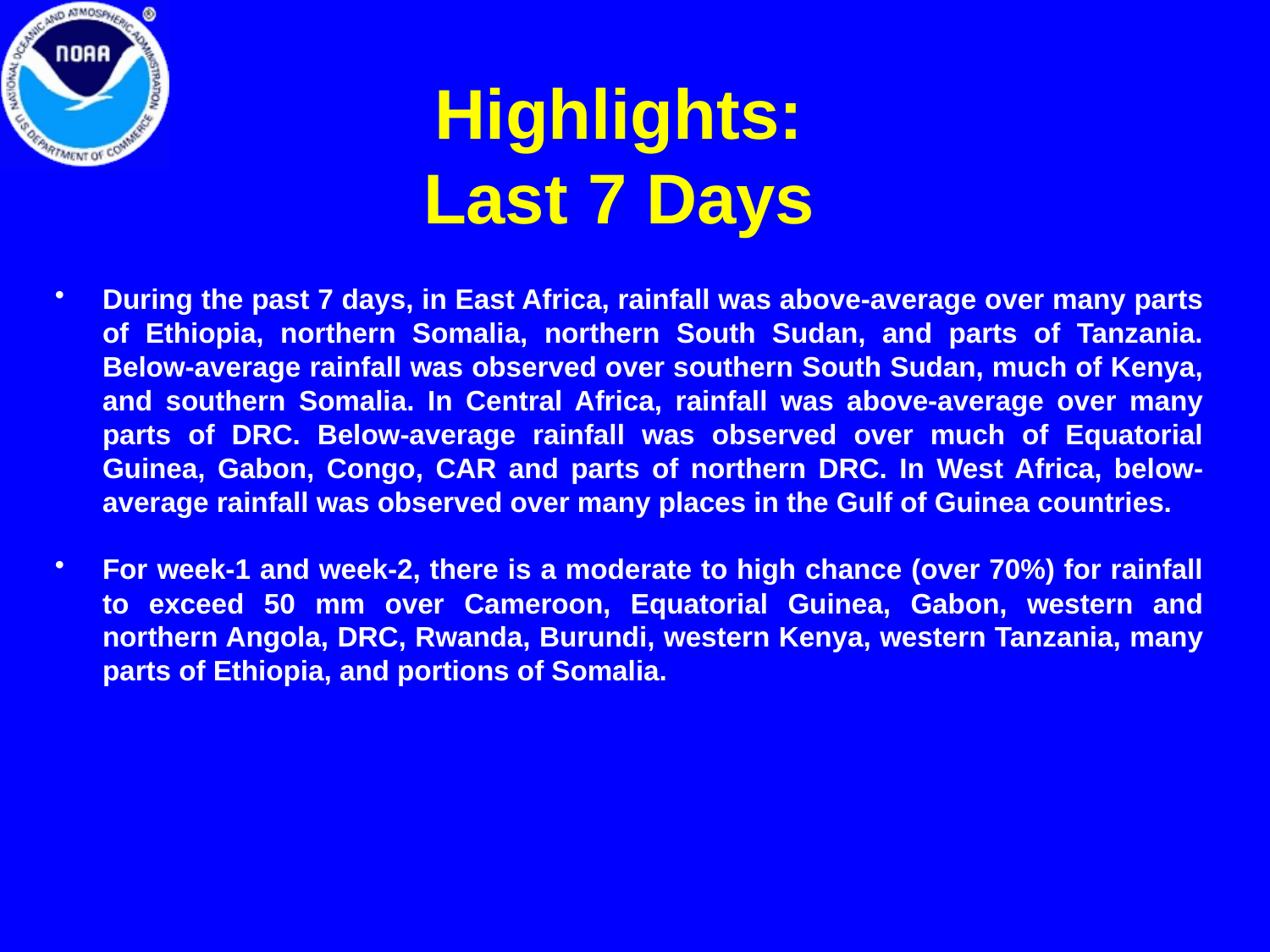

# Highlights: Last 7 Days
During the past 7 days, in East Africa, rainfall was above-average over many parts of Ethiopia, northern Somalia, northern South Sudan, and parts of Tanzania. Below-average rainfall was observed over southern South Sudan, much of Kenya, and southern Somalia. In Central Africa, rainfall was above-average over many parts of DRC. Below-average rainfall was observed over much of Equatorial Guinea, Gabon, Congo, CAR and parts of northern DRC. In West Africa, below-average rainfall was observed over many places in the Gulf of Guinea countries.

For week-1 and week-2, there is a moderate to high chance (over 70%) for rainfall to exceed 50 mm over Cameroon, Equatorial Guinea, Gabon, western and northern Angola, DRC, Rwanda, Burundi, western Kenya, western Tanzania, many parts of Ethiopia, and portions of Somalia.